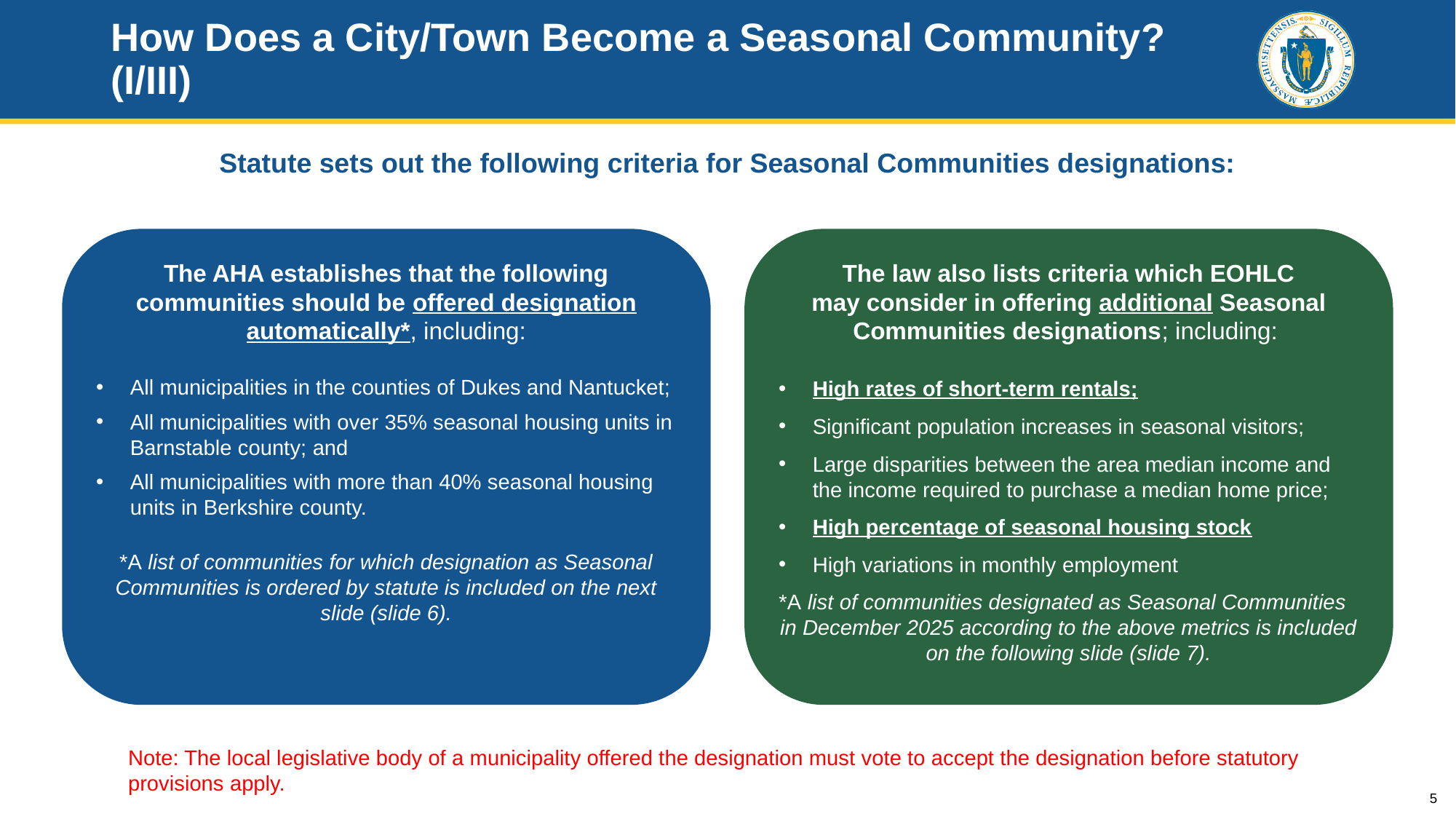

# How Does a City/Town Become a Seasonal Community? (I/III)
Statute sets out the following criteria for Seasonal Communities designations:
The AHA establishes that the following communities should be offered designation automatically*, including:

All municipalities in the counties of Dukes and Nantucket;
All municipalities with over 35% seasonal housing units in Barnstable county; and
All municipalities with more than 40% seasonal housing units in Berkshire county.

*A list of communities for which designation as Seasonal Communities is ordered by statute is included on the next slide (slide 6).
The law also lists criteria which EOHLC may consider in offering additional Seasonal Communities designations; including:

High rates of short-term rentals;
Significant population increases in seasonal visitors;
Large disparities between the area median income and the income required to purchase a median home price;
High percentage of seasonal housing stock
High variations in monthly employment
*A list of communities designated as Seasonal Communities  in December 2025 according to the above metrics is included on the following slide (slide 7).
Note: The local legislative body of a municipality offered the designation must vote to accept the designation before statutory provisions apply.